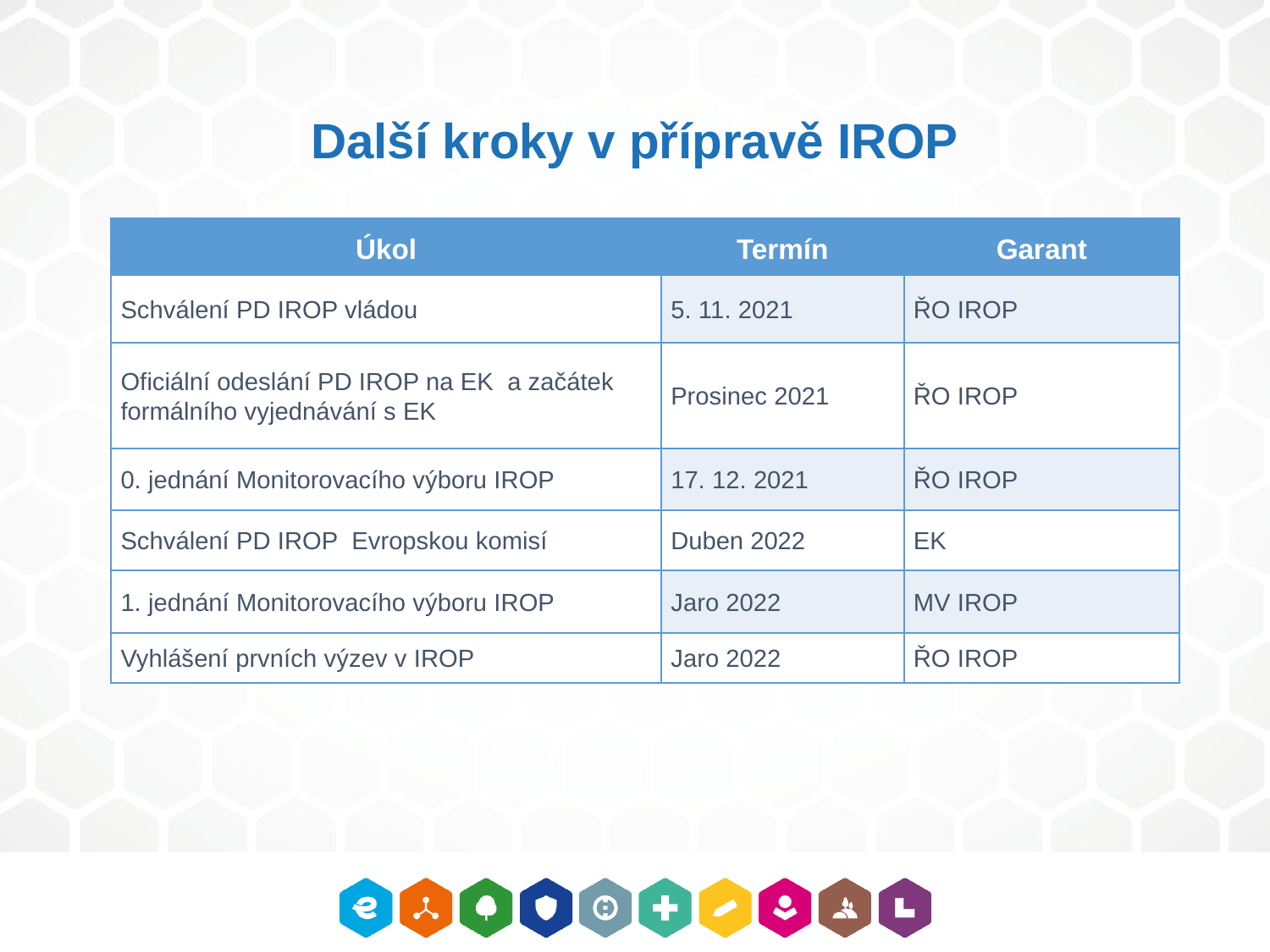

# Další kroky v přípravě IROP
| Úkol | Termín | Garant |
| --- | --- | --- |
| Schválení PD IROP vládou | 5. 11. 2021 | ŘO IROP |
| Oficiální odeslání PD IROP na EK a začátek formálního vyjednávání s EK | Prosinec 2021 | ŘO IROP |
| 0. jednání Monitorovacího výboru IROP | 17. 12. 2021 | ŘO IROP |
| Schválení PD IROP Evropskou komisí | Duben 2022 | EK |
| 1. jednání Monitorovacího výboru IROP | Jaro 2022 | MV IROP |
| Vyhlášení prvních výzev v IROP | Jaro 2022 | ŘO IROP |